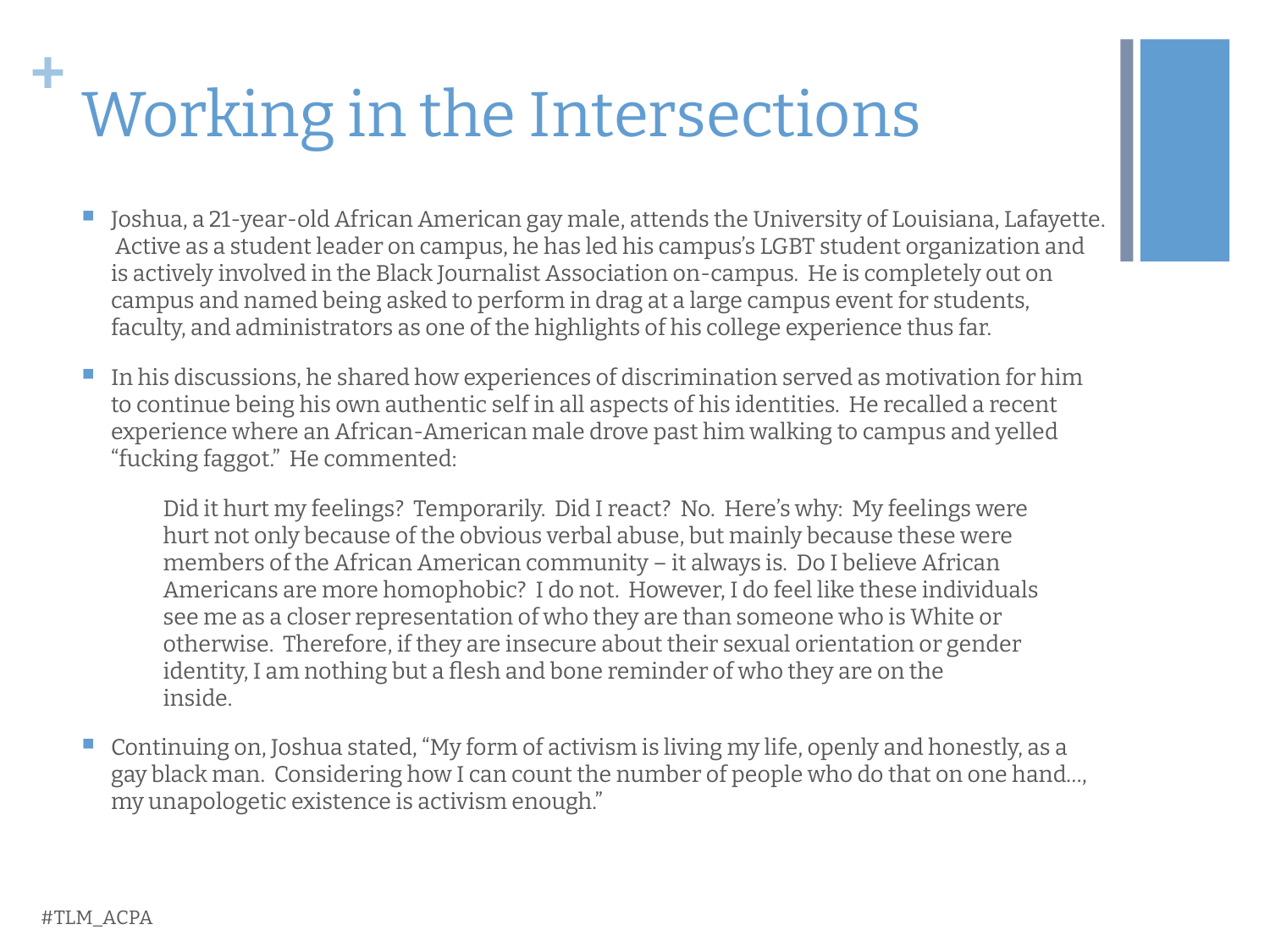

# Working in the Intersections
Joshua, a 21-year-old African American gay male, attends the University of Louisiana, Lafayette.  Active as a student leader on campus, he has led his campus’s LGBT student organization and is actively involved in the Black Journalist Association on-campus.  He is completely out on campus and named being asked to perform in drag at a large campus event for students, faculty, and administrators as one of the highlights of his college experience thus far.
In his discussions, he shared how experiences of discrimination served as motivation for him to continue being his own authentic self in all aspects of his identities.  He recalled a recent experience where an African-American male drove past him walking to campus and yelled “fucking faggot.”  He commented:
	Did it hurt my feelings?  Temporarily.  Did I react?  No.  Here’s why:  My feelings were
 	hurt not only because of the obvious verbal abuse, but mainly because these were
 	members of the African American community – it always is.  Do I believe African
 	Americans are more homophobic?  I do not.  However, I do feel like these individuals
 	see me as a closer representation of who they are than someone who is White or
 	otherwise.  Therefore, if they are insecure about their sexual orientation or gender
 	identity, I am nothing but a flesh and bone reminder of who they are on the
 	inside.
Continuing on, Joshua stated, “My form of activism is living my life, openly and honestly, as a gay black man.  Considering how I can count the number of people who do that on one hand…, my unapologetic existence is activism enough.”

#TLM_ACPA